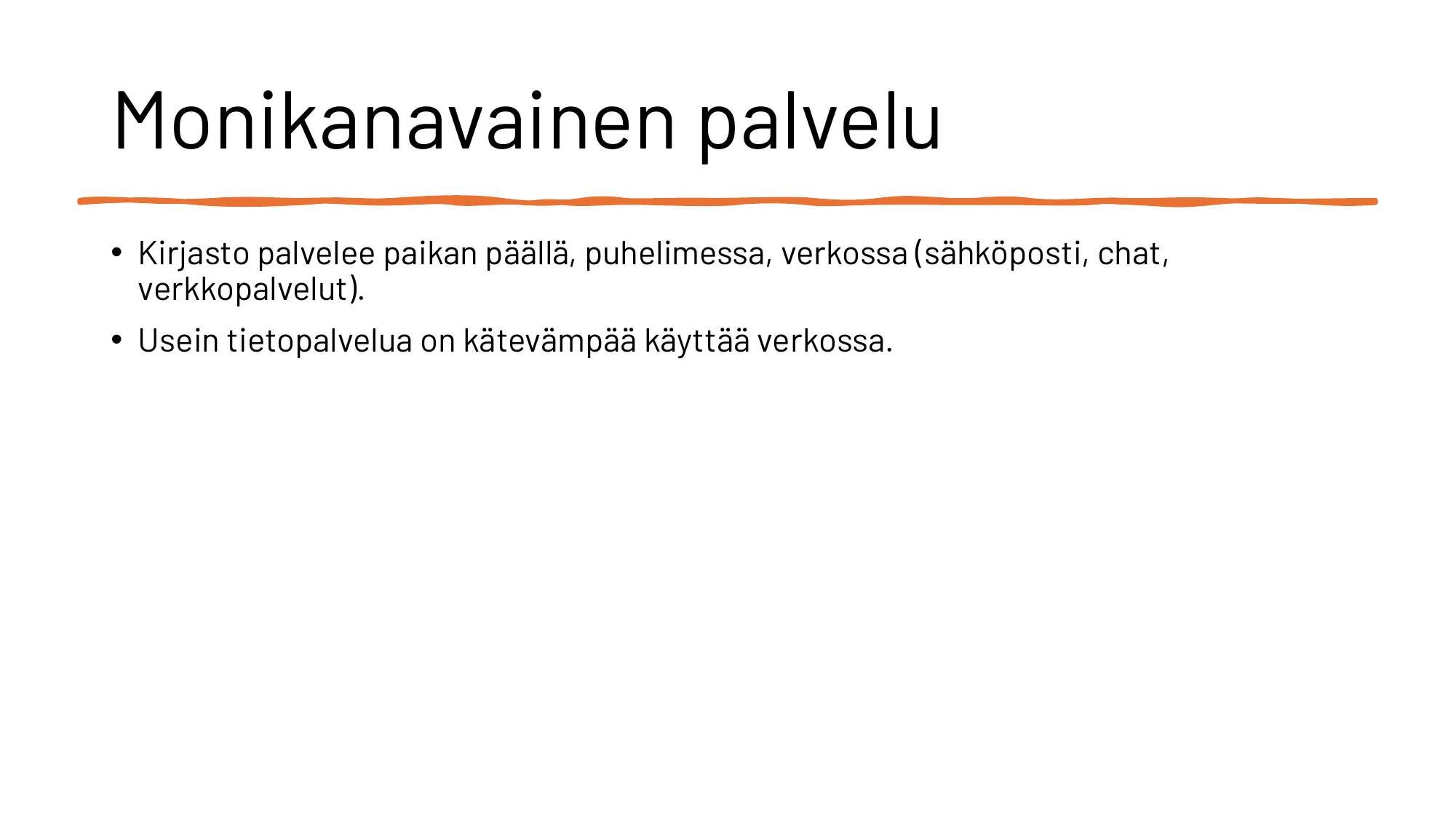

# Monikanavainen palvelu

Kirjasto palvelee paikan päällä, puhelimessa, verkossa (sähköposti, chat, verkkopalvelut).
Usein tietopalvelua on kätevämpää käyttää verkossa.